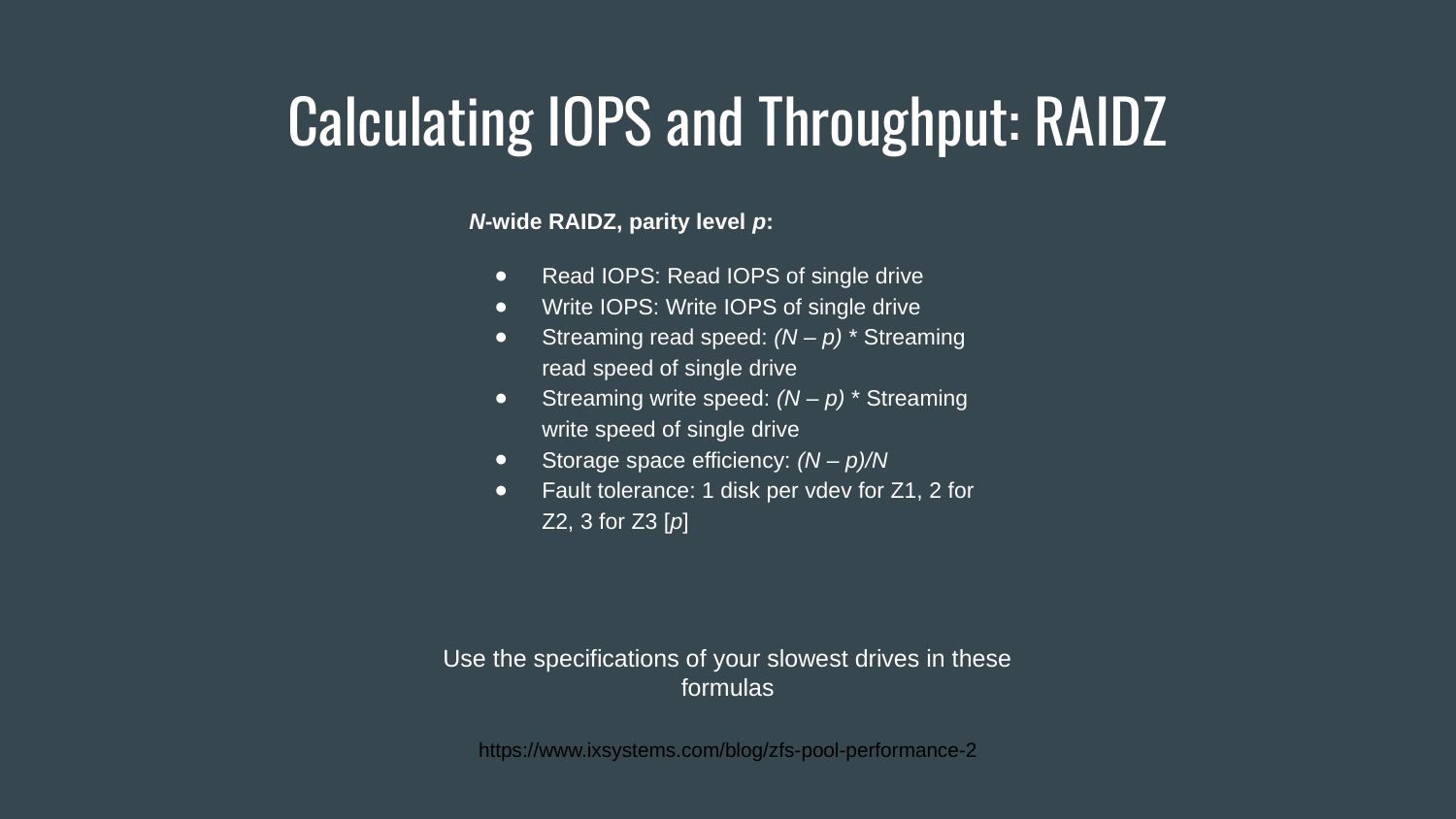

# Calculating IOPS and Throughput: RAIDZ
N-wide RAIDZ, parity level p:
Read IOPS: Read IOPS of single drive
Write IOPS: Write IOPS of single drive
Streaming read speed: (N – p) * Streaming read speed of single drive
Streaming write speed: (N – p) * Streaming write speed of single drive
Storage space efficiency: (N – p)/N
Fault tolerance: 1 disk per vdev for Z1, 2 for Z2, 3 for Z3 [p]

Use the specifications of your slowest drives in these formulas
https://www.ixsystems.com/blog/zfs-pool-performance-2